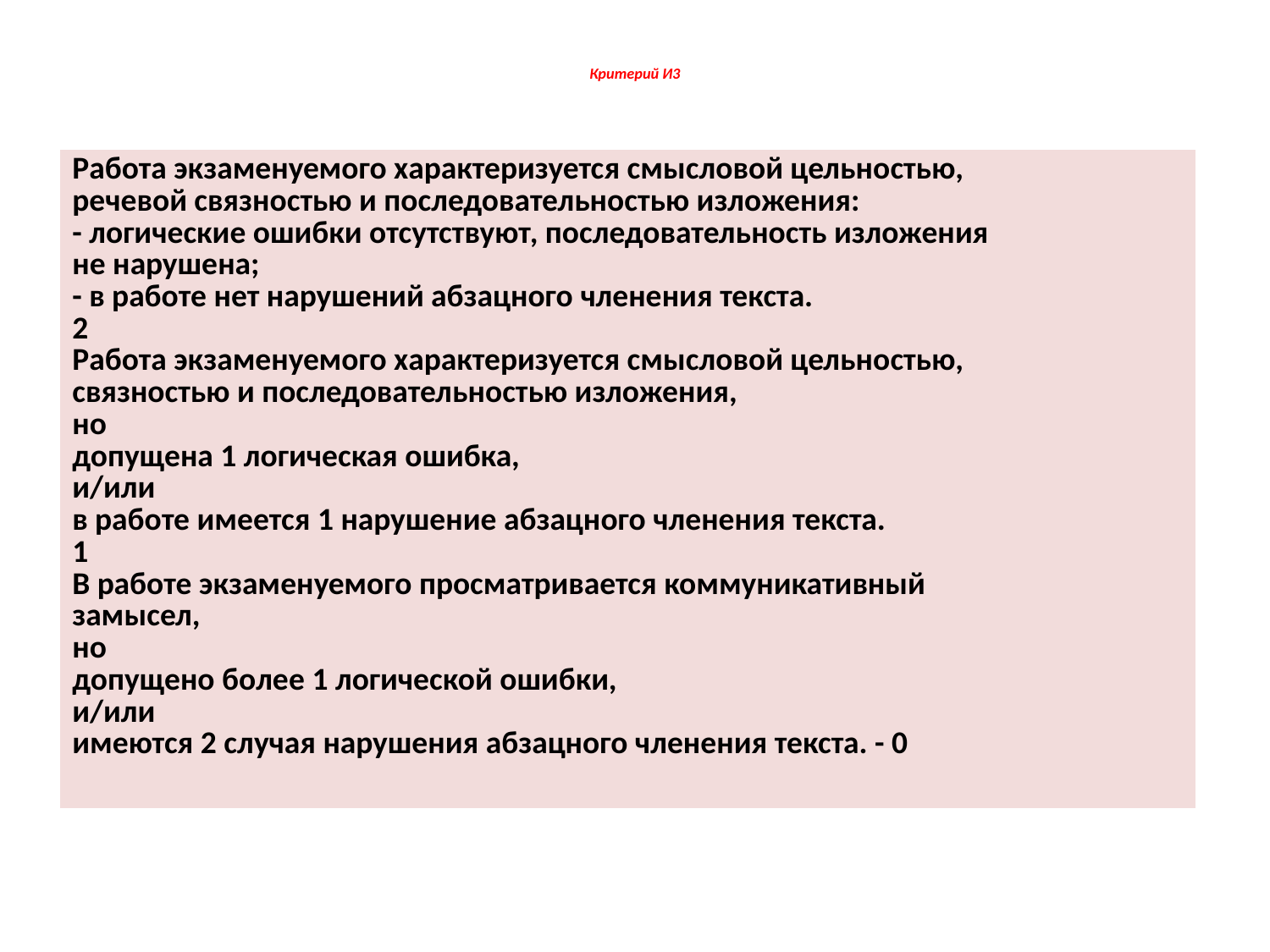

# Критерий И3
| Работа экзаменуемого характеризуется смысловой цельностью, речевой связностью и последовательностью изложения: - логические ошибки отсутствуют, последовательность изложения не нарушена; - в работе нет нарушений абзацного членения текста. 2 Работа экзаменуемого характеризуется смысловой цельностью, связностью и последовательностью изложения, но допущена 1 логическая ошибка, и/или в работе имеется 1 нарушение абзацного членения текста. 1 В работе экзаменуемого просматривается коммуникативный замысел, но допущено более 1 логической ошибки, и/или имеются 2 случая нарушения абзацного членения текста. - 0 |
| --- |